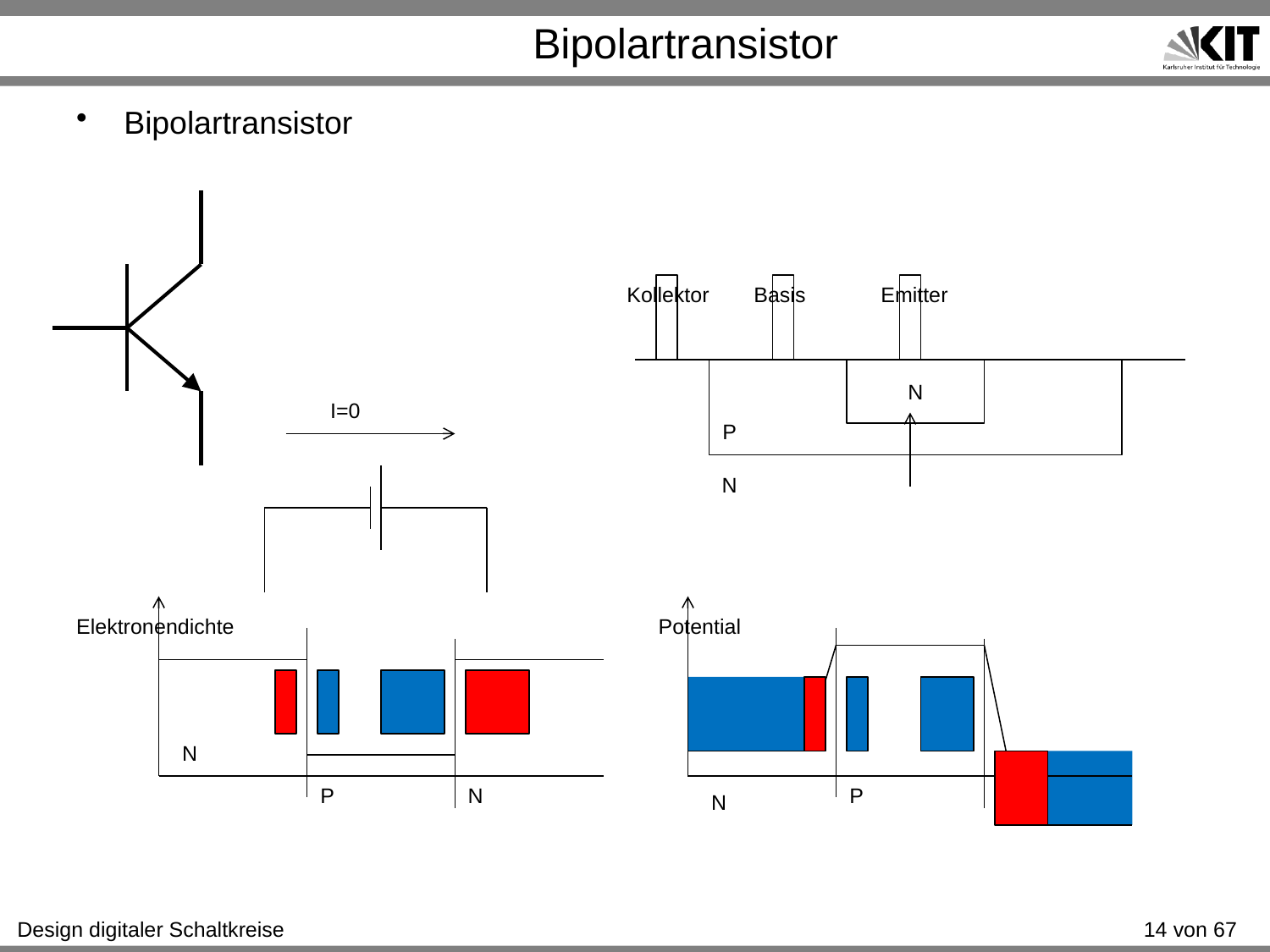

# Bipolartransistor
Bipolartransistor
Kollektor

Basis

Emitter

N
I=0
P
N
Elektronendichte
Potential

N

P
N
P
N
N